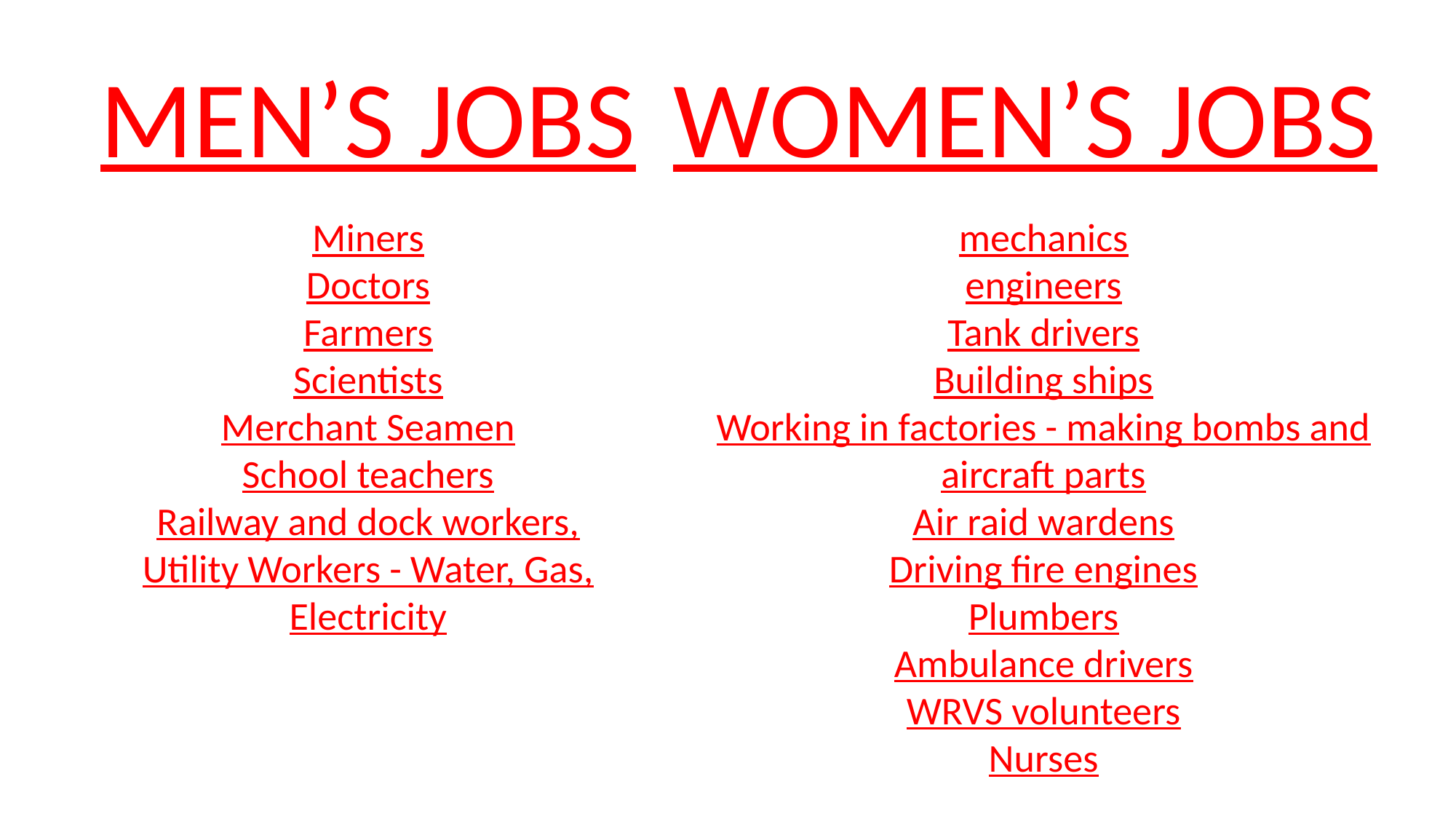

MEN’S JOBS

Miners
Doctors
Farmers
Scientists
Merchant Seamen
School teachers
Railway and dock workers,
Utility Workers - Water, Gas, Electricity

WOMEN’S JOBS

mechanics
engineers
Tank drivers
Building ships
Working in factories - making bombs and aircraft parts
Air raid wardens
Driving fire engines
Plumbers
Ambulance drivers
WRVS volunteers
Nurses